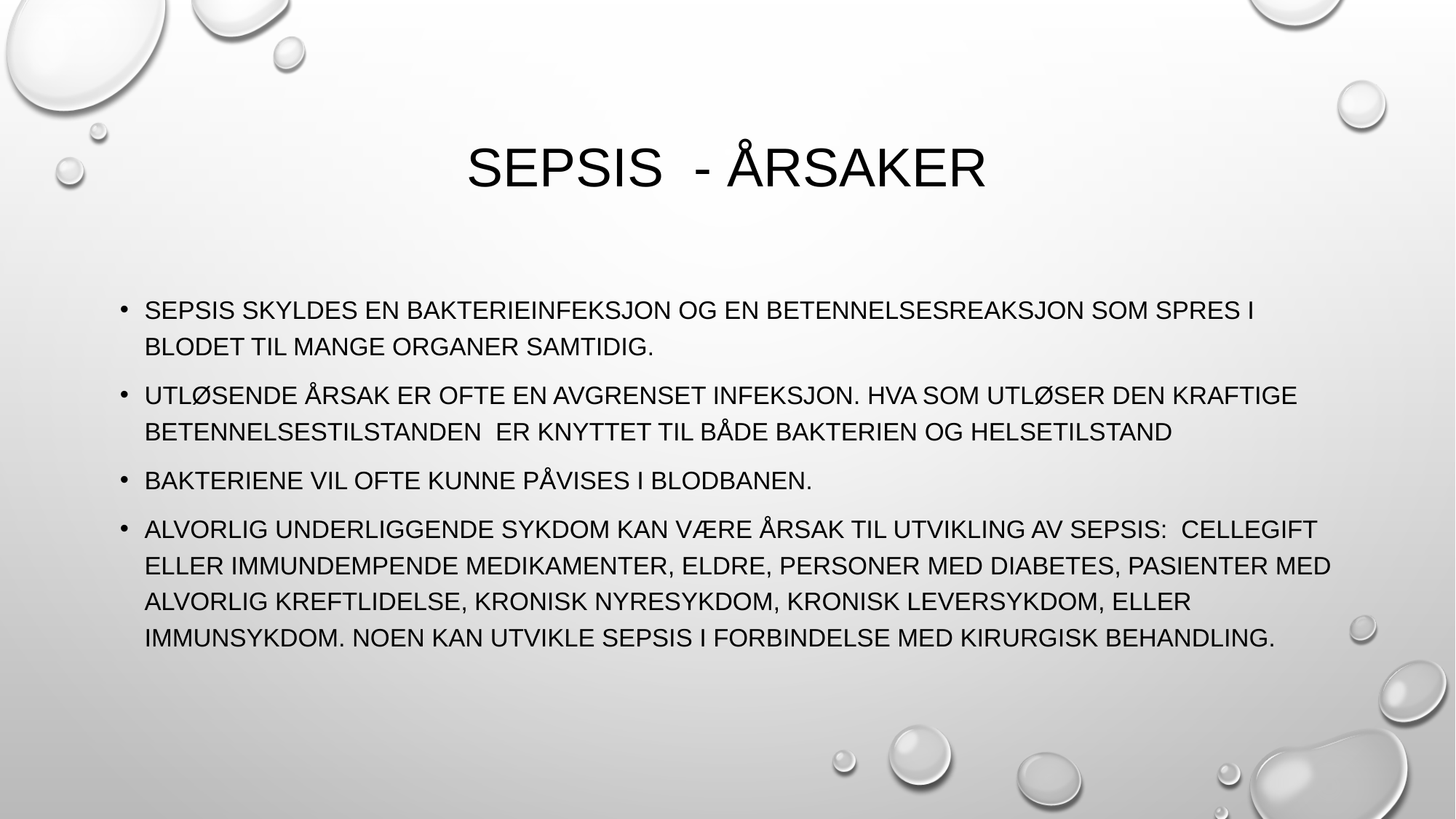

# Sepsis  - årsaker
Sepsis skyldes en bakterieinfeksjon og en betennelsesreaksjon som spres i blodet til mange organer samtidig.
Utløsende årsak er ofte en avgrenset infeksjon. Hva som utløser den kraftige betennelsestilstanden  er knyttet til både bakterien og helsetilstand
bakteriene vil ofte kunne påvises i blodbanen.
Alvorlig underliggende sykdom kan være årsak til utvikling av sepsis:  cellegift eller immundempende medikamenter, eldre, personer med diabetes, pasienter med alvorlig kreftlidelse, kronisk nyresykdom, kronisk leversykdom, eller immunsykdom. Noen kan utvikle sepsis i forbindelse med kirurgisk behandling.